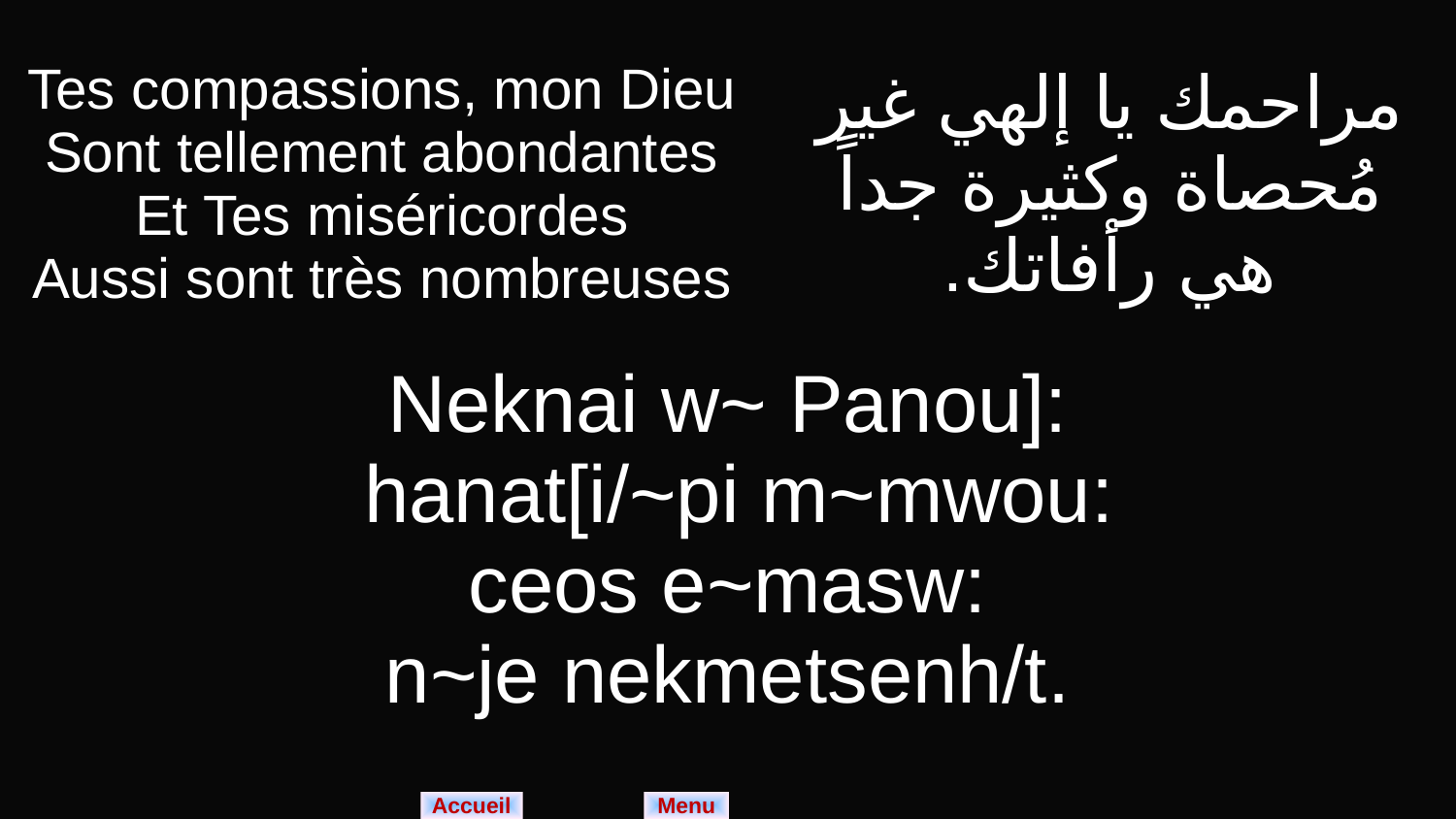

| Tes compassions, mon Dieu Sont tellement abondantes Et Tes miséricordes Aussi sont très nombreuses | مراحمك يا إلهي غير مُحصاة وكثيرة جداً هي رأفاتك. |
| --- | --- |
| Neknai w~ Panou]: hanat[i/~pi m~mwou: ceos e~masw: n~je nekmetsenh/t. |  |
Menu